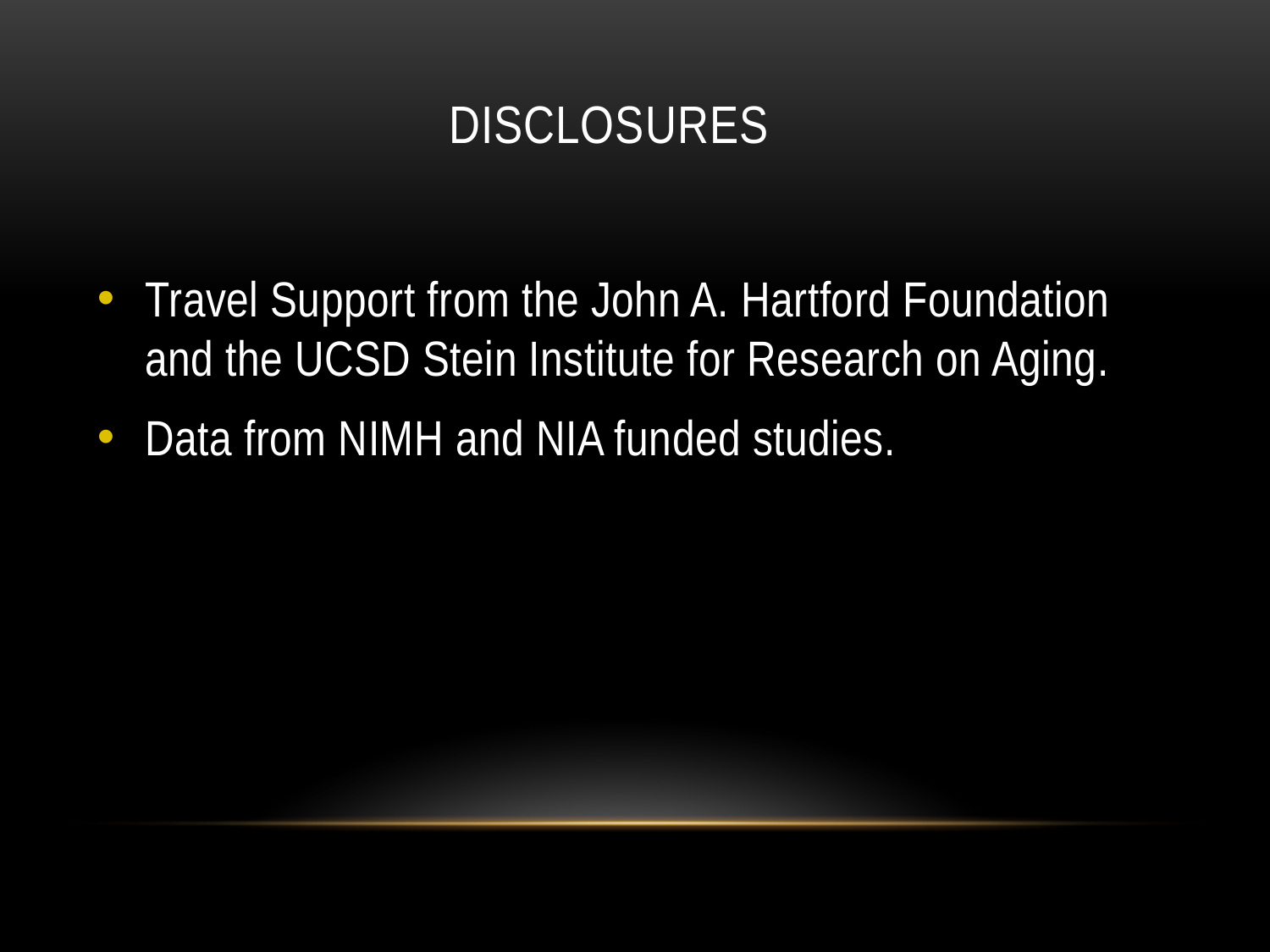

# disclosures
Travel Support from the John A. Hartford Foundation and the UCSD Stein Institute for Research on Aging.
Data from NIMH and NIA funded studies.